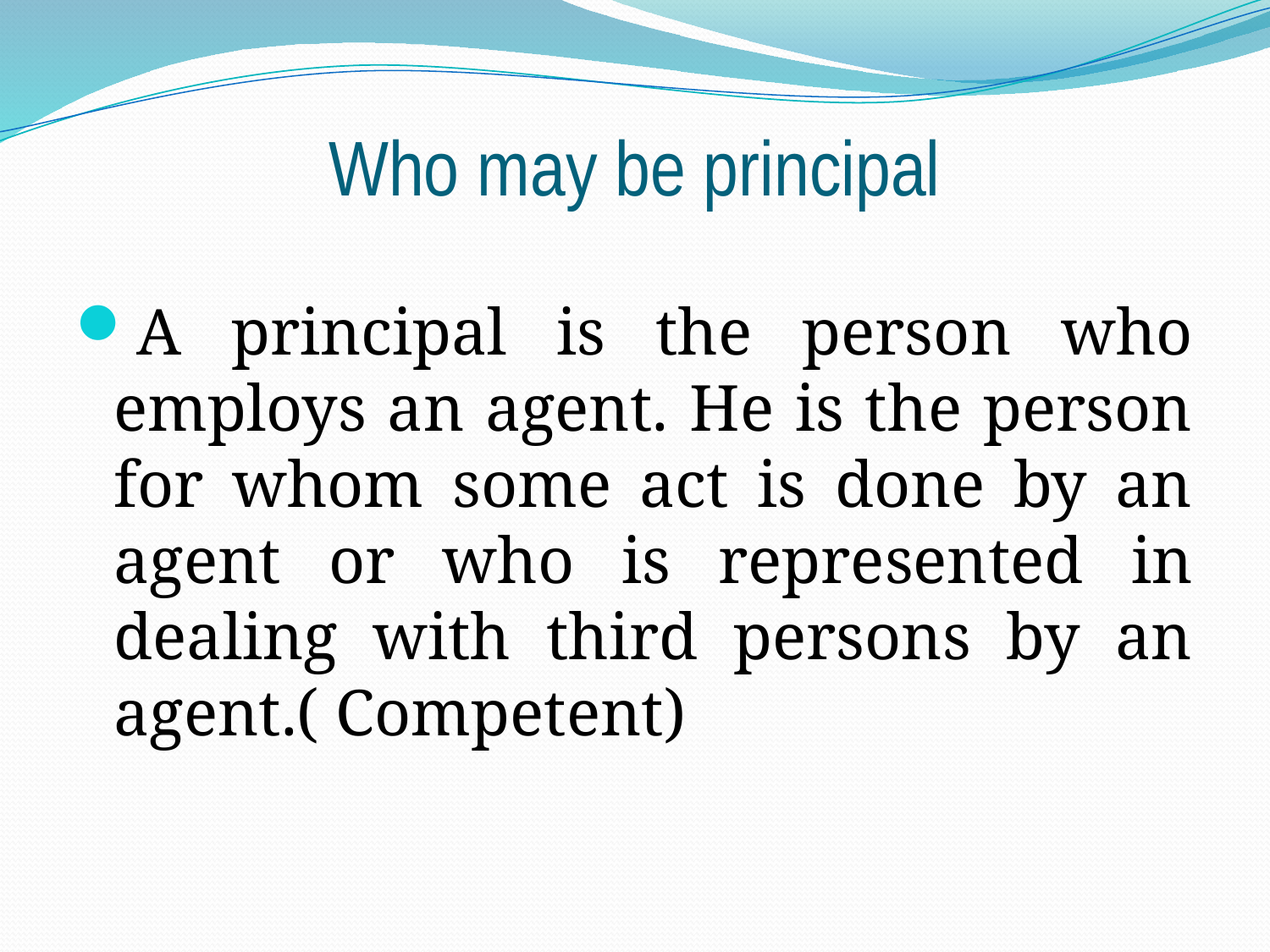

# Who may be principal
A principal is the person who employs an agent. He is the person for whom some act is done by an agent or who is represented in dealing with third persons by an agent.( Competent)